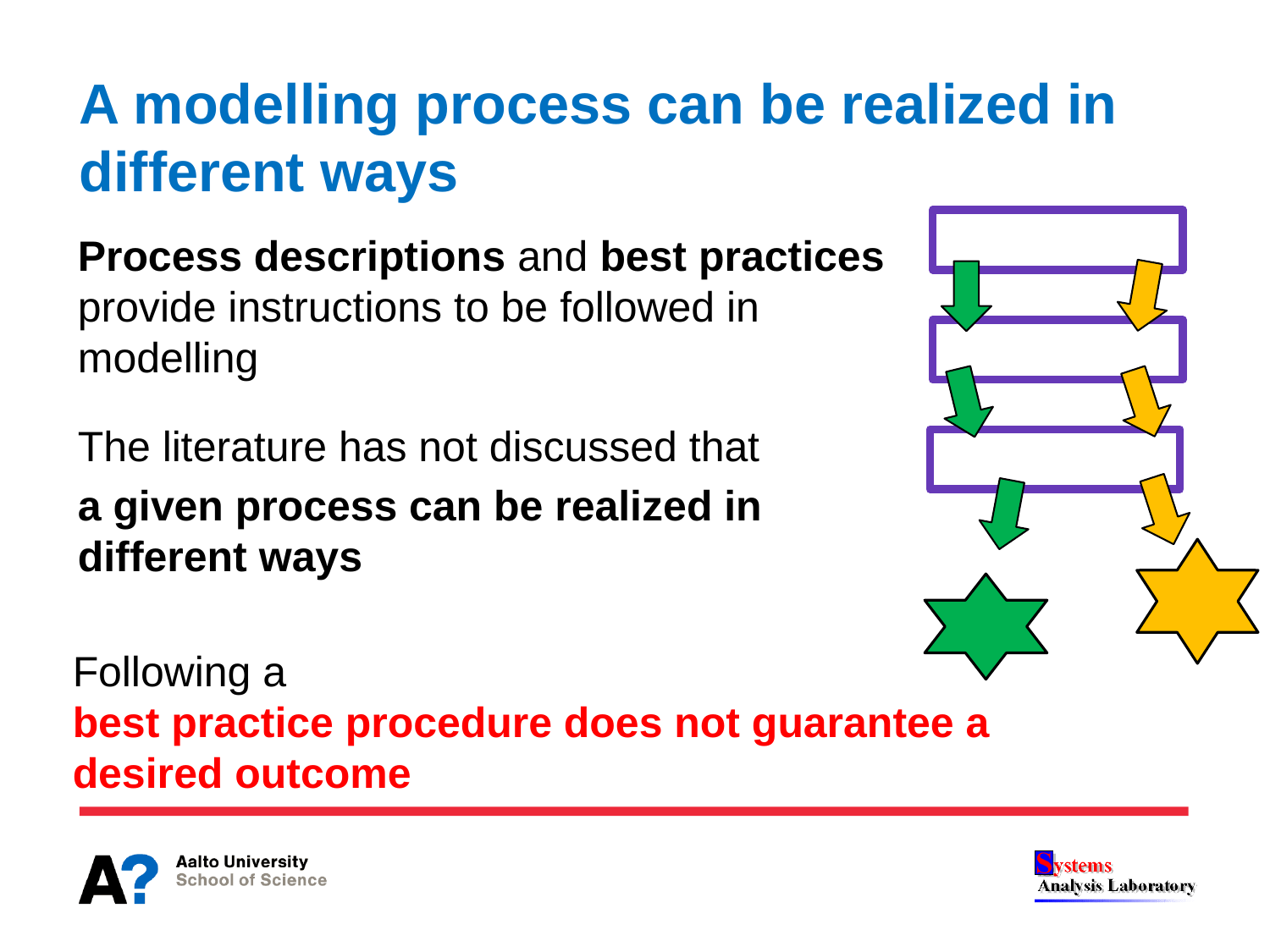

# A modelling process can be realized in different ways

Process descriptions and best practices provide instructions to be followed in modelling

The literature has not discussed that
a given process can be realized in different ways

Following a
best practice procedure does not guarantee a desired outcome